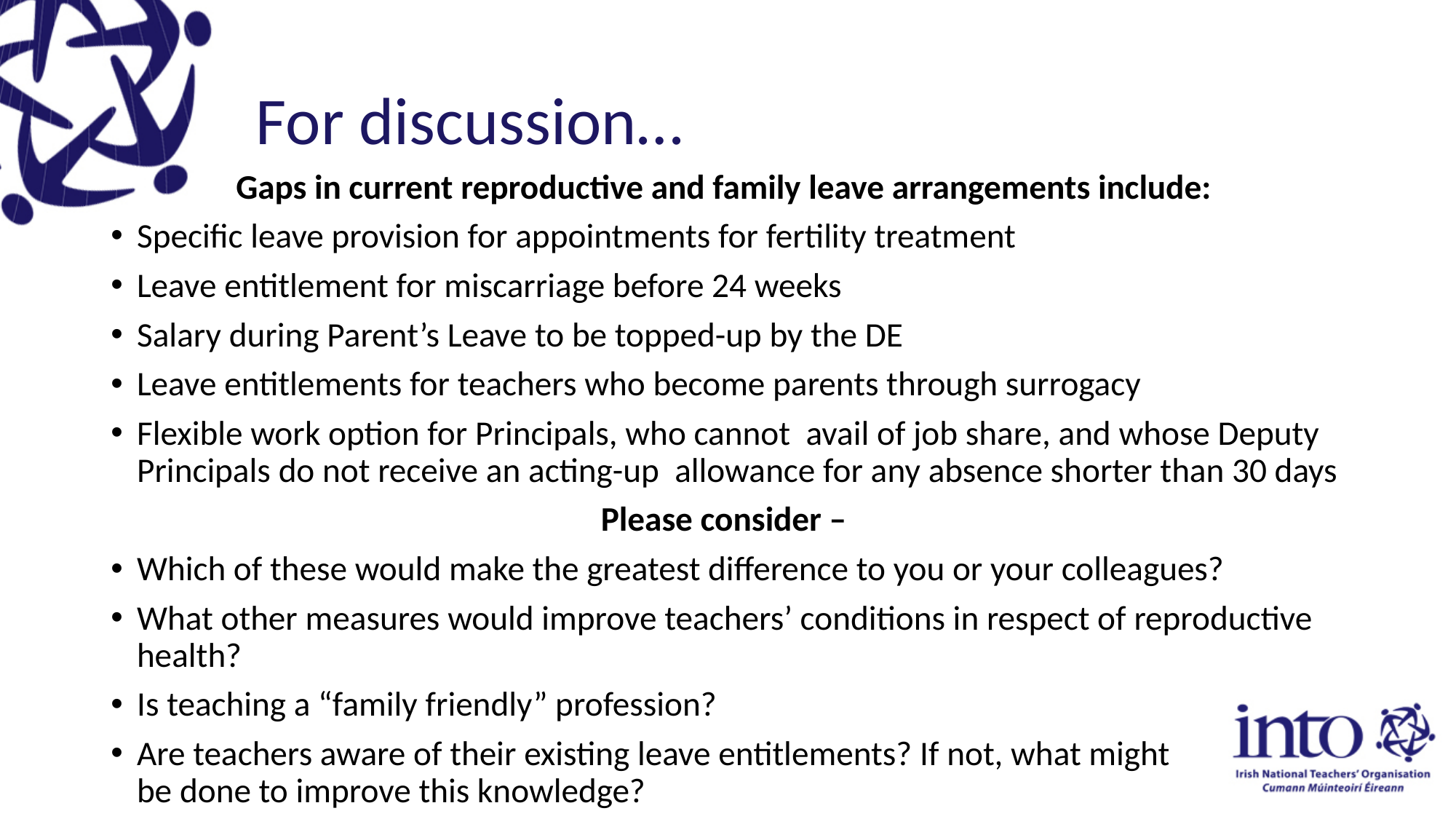

# For discussion…
Gaps in current reproductive and family leave arrangements include:
Specific leave provision for appointments for fertility treatment
Leave entitlement for miscarriage before 24 weeks
Salary during Parent’s Leave to be topped-up by the DE
Leave entitlements for teachers who become parents through surrogacy
Flexible work option for Principals, who cannot  avail of job share, and whose Deputy Principals do not receive an acting-up  allowance for any absence shorter than 30 days
Please consider –
Which of these would make the greatest difference to you or your colleagues?
What other measures would improve teachers’ conditions in respect of reproductive health?
Is teaching a “family friendly” profession?
Are teachers aware of their existing leave entitlements? If not, what might
be done to improve this knowledge?